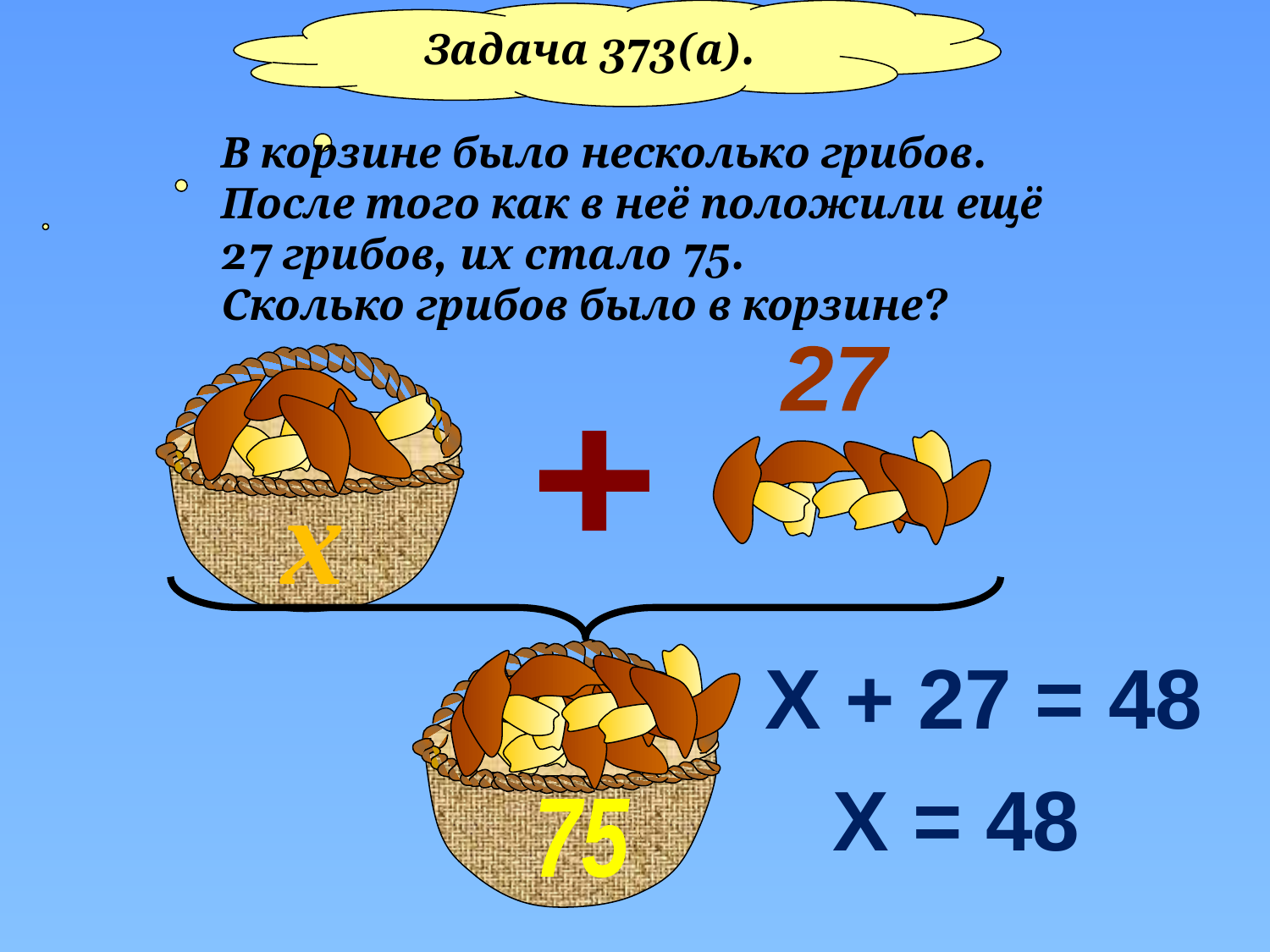

Задача 373(а).

В корзине было несколько грибов.
После того как в неё положили ещё
27 грибов, их стало 75.
Сколько грибов было в корзине?

27

+
х

Х + 27 = 48
Х = 48
75